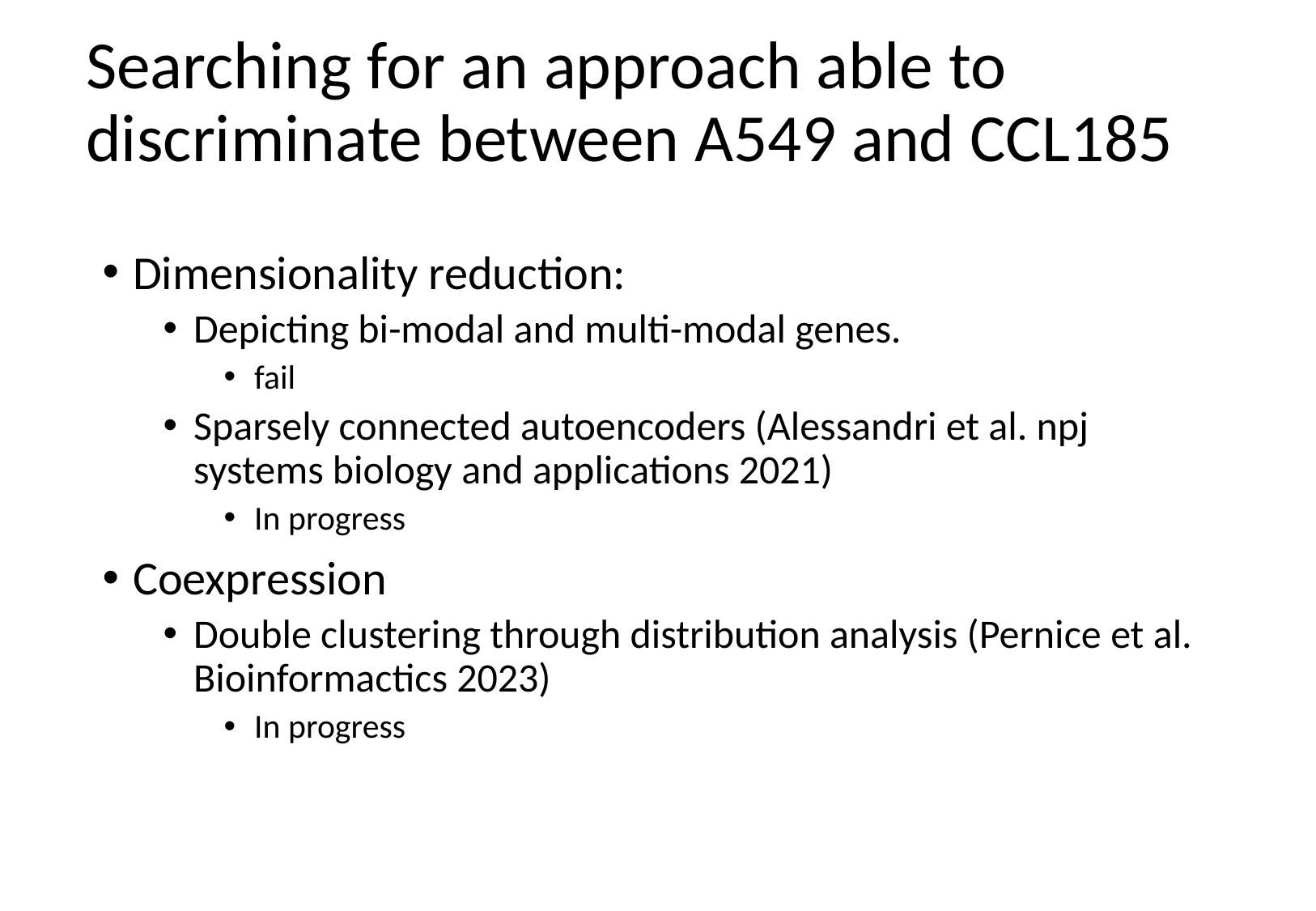

# Searching for an approach able to discriminate between A549 and CCL185
Dimensionality reduction:
Depicting bi-modal and multi-modal genes.
fail
Sparsely connected autoencoders (Alessandri et al. npj systems biology and applications 2021)
In progress
Coexpression
Double clustering through distribution analysis (Pernice et al. Bioinformactics 2023)
In progress